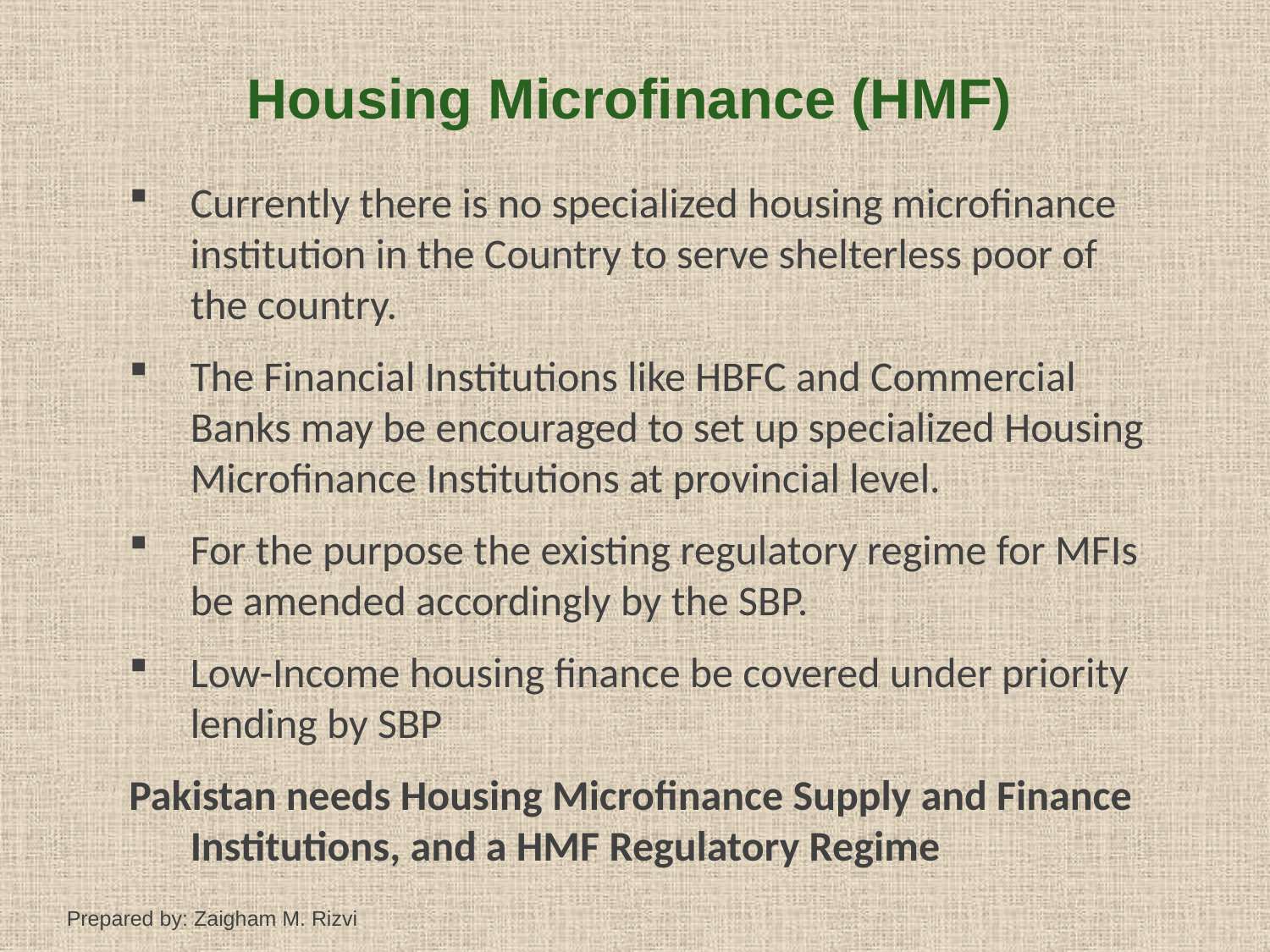

Housing Microfinance (HMF)
Currently there is no specialized housing microfinance institution in the Country to serve shelterless poor of the country.
The Financial Institutions like HBFC and Commercial Banks may be encouraged to set up specialized Housing Microfinance Institutions at provincial level.
For the purpose the existing regulatory regime for MFIs be amended accordingly by the SBP.
Low-Income housing finance be covered under priority lending by SBP
Pakistan needs Housing Microfinance Supply and Finance  Institutions, and a HMF Regulatory Regime